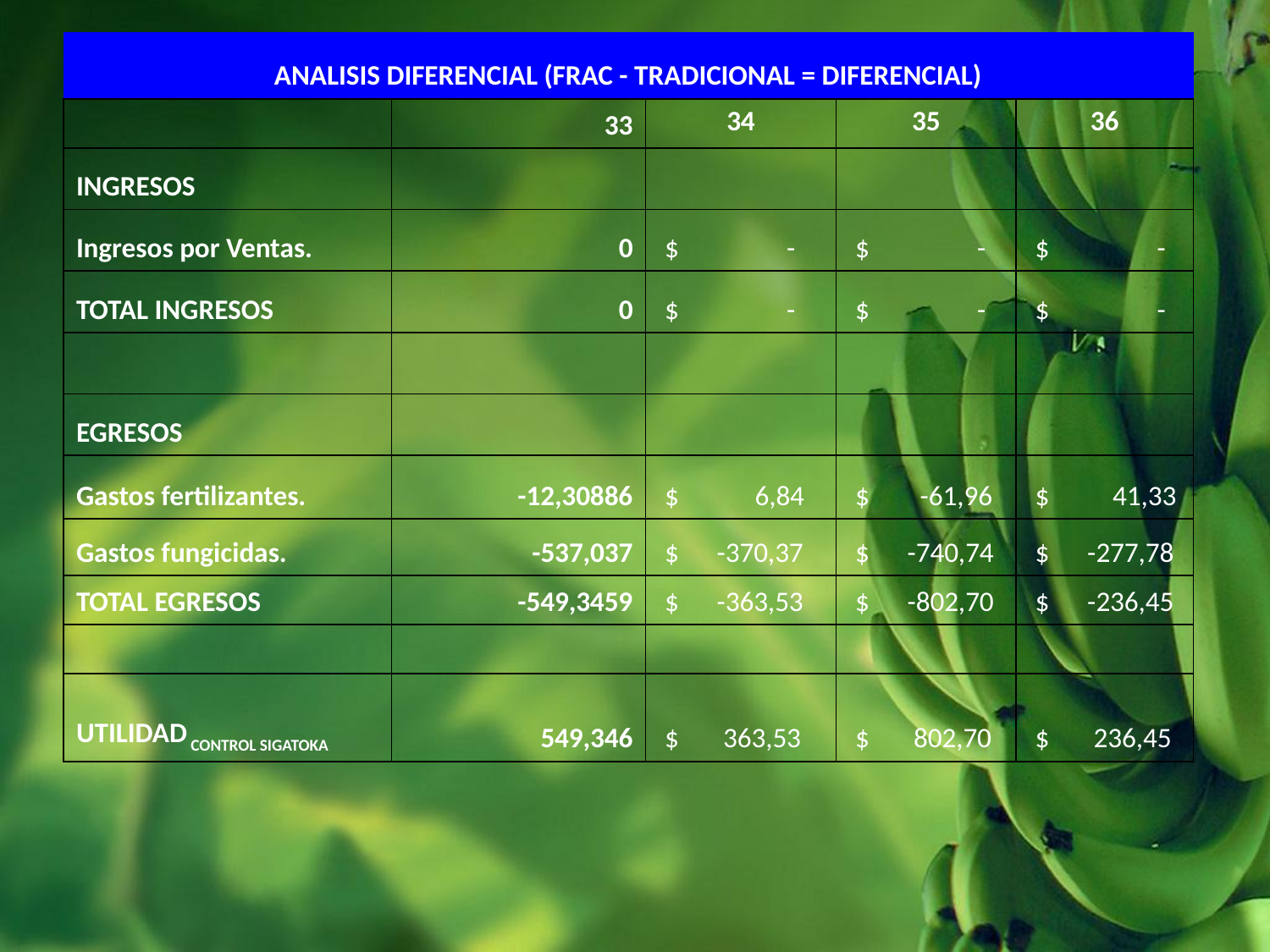

| ANALISIS DIFERENCIAL (FRAC - TRADICIONAL = DIFERENCIAL) |  |  |  |  |
| --- | --- | --- | --- | --- |
|  | 33 | 34 | 35 | 36 |
| INGRESOS |  |  |  |  |
| Ingresos por Ventas. | 0 | $ - | $ - | $ - |
| TOTAL INGRESOS | 0 | $ - | $ - | $ - |
|  |  |  |  |  |
| EGRESOS |  |  |  |  |
| Gastos fertilizantes. | -12,30886 | $ 6,84 | $ -61,96 | $ 41,33 |
| Gastos fungicidas. | -537,037 | $ -370,37 | $ -740,74 | $ -277,78 |
| TOTAL EGRESOS | -549,3459 | $ -363,53 | $ -802,70 | $ -236,45 |
|  |  |  |  |  |
| UTILIDAD CONTROL SIGATOKA | 549,346 | $ 363,53 | $ 802,70 | $ 236,45 |